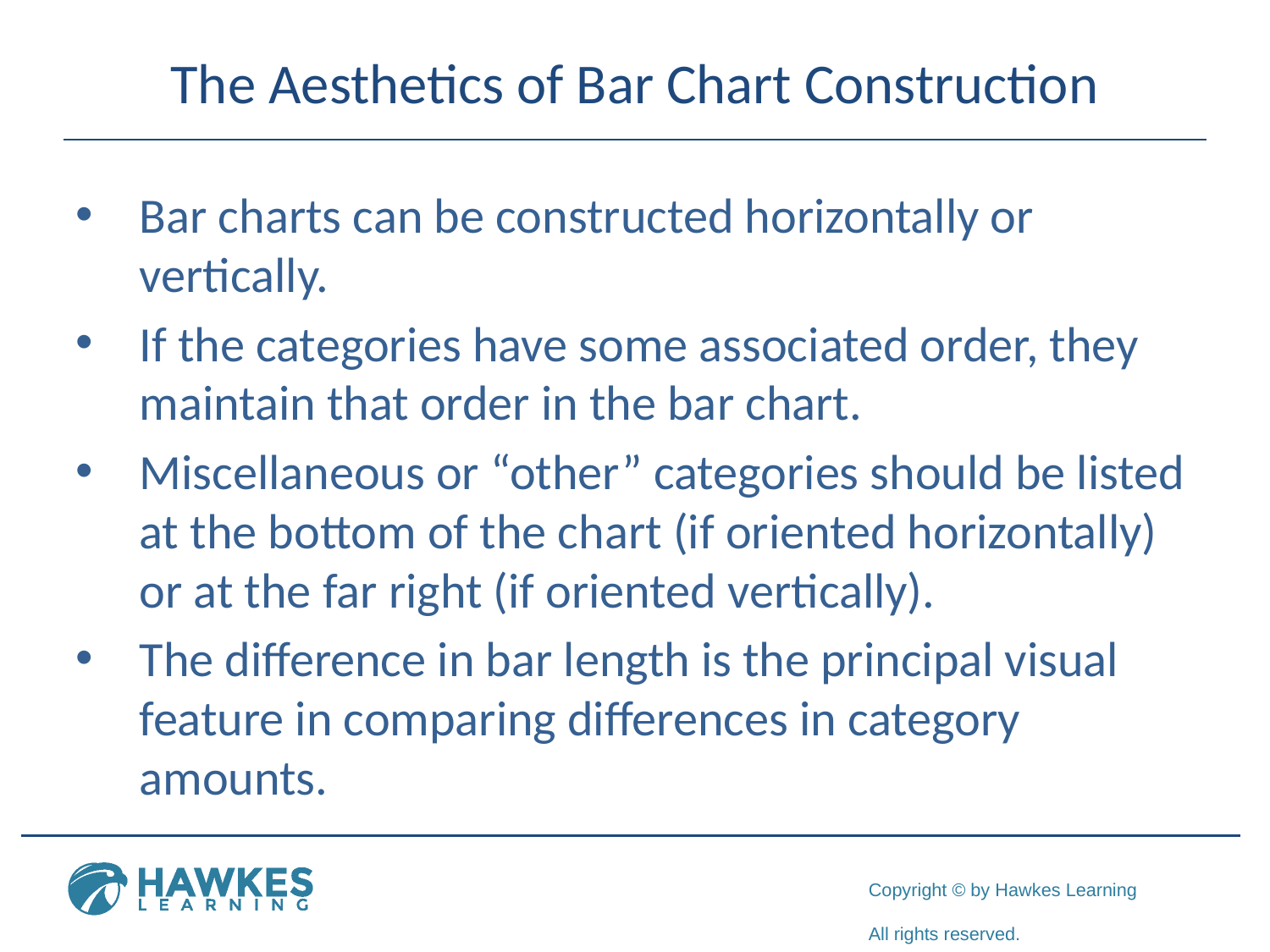

# The Aesthetics of Bar Chart Construction
Bar charts can be constructed horizontally or vertically.
If the categories have some associated order, they maintain that order in the bar chart.
Miscellaneous or “other” categories should be listed at the bottom of the chart (if oriented horizontally) or at the far right (if oriented vertically).
The difference in bar length is the principal visual feature in comparing differences in category amounts.